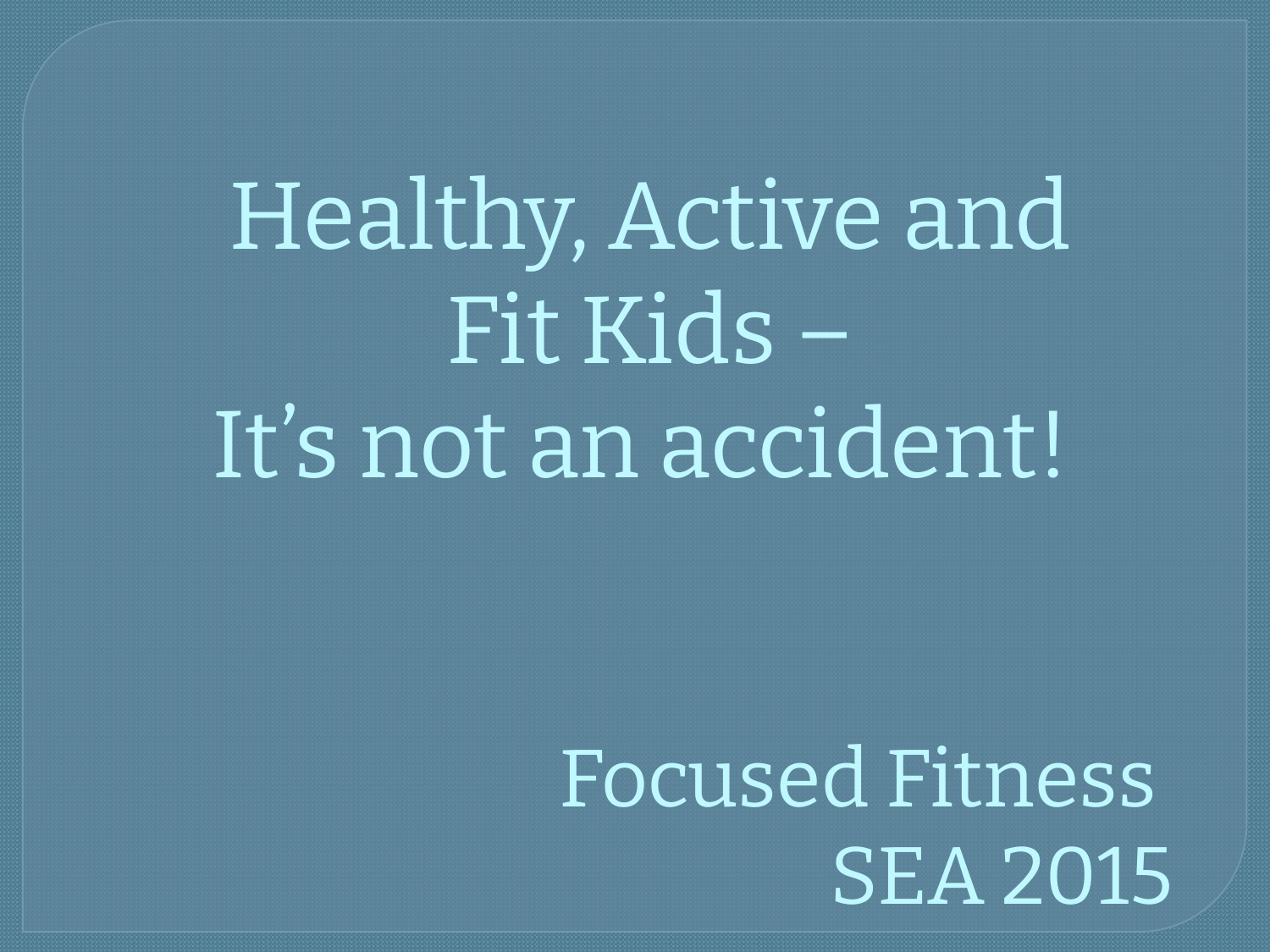

Healthy, Active and
 Fit Kids –
It’s not an accident!
Focused Fitness
SEA 2015